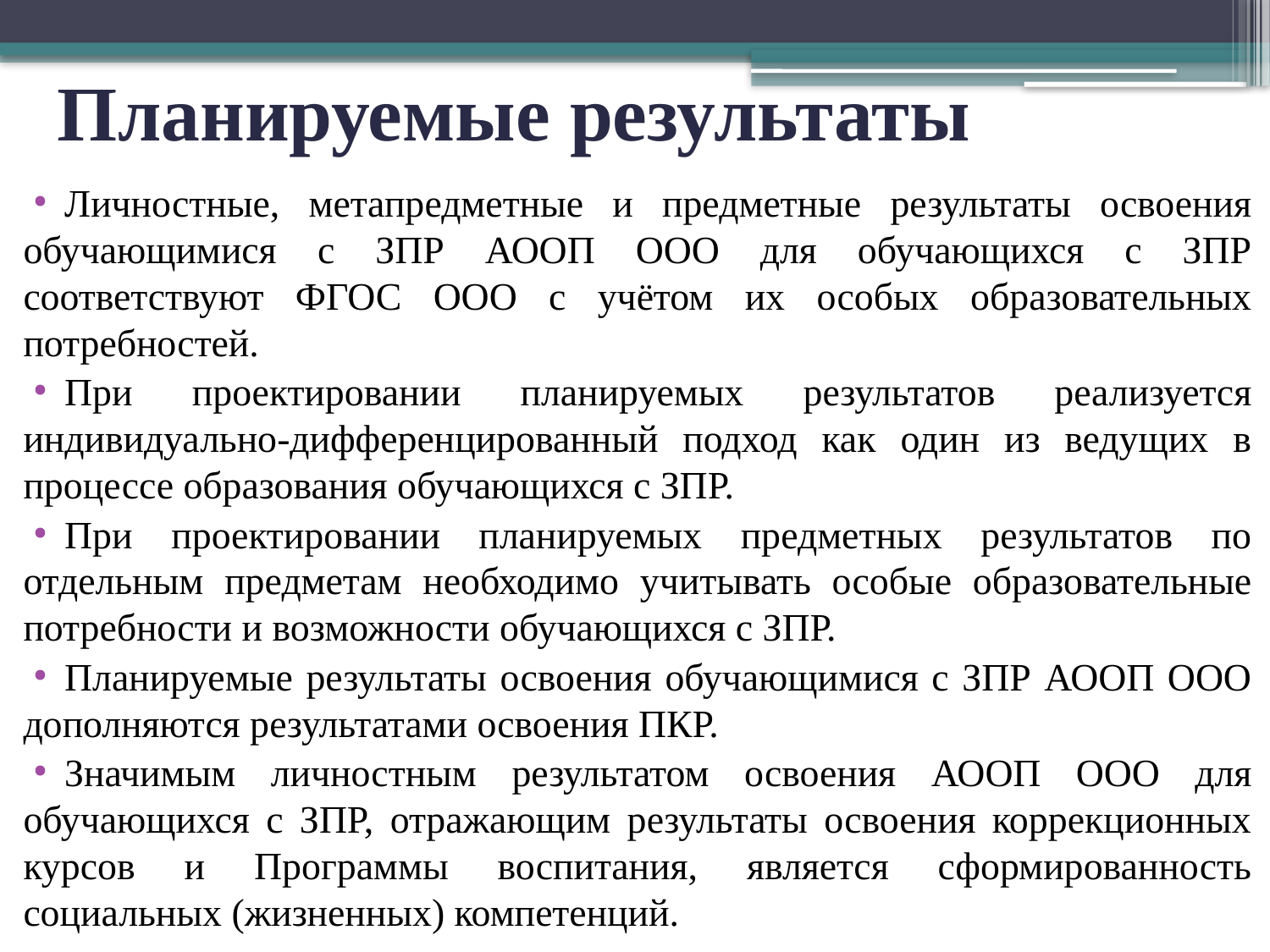

# Планируемые результаты
Личностные, метапредметные и предметные результаты освоения обучающимися с ЗПР АООП ООО для обучающихся с ЗПР соответствуют ФГОС ООО с учётом их особых образовательных потребностей.
При проектировании планируемых результатов реализуется индивидуально-дифференцированный подход как один из ведущих в процессе образования обучающихся с ЗПР.
При проектировании планируемых предметных результатов по отдельным предметам необходимо учитывать особые образовательные потребности и возможности обучающихся с ЗПР.
Планируемые результаты освоения обучающимися с ЗПР АООП ООО дополняются результатами освоения ПКР.
Значимым личностным результатом освоения АООП ООО для обучающихся с ЗПР, отражающим результаты освоения коррекционных курсов и Программы воспитания, является сформированность социальных (жизненных) компетенций.